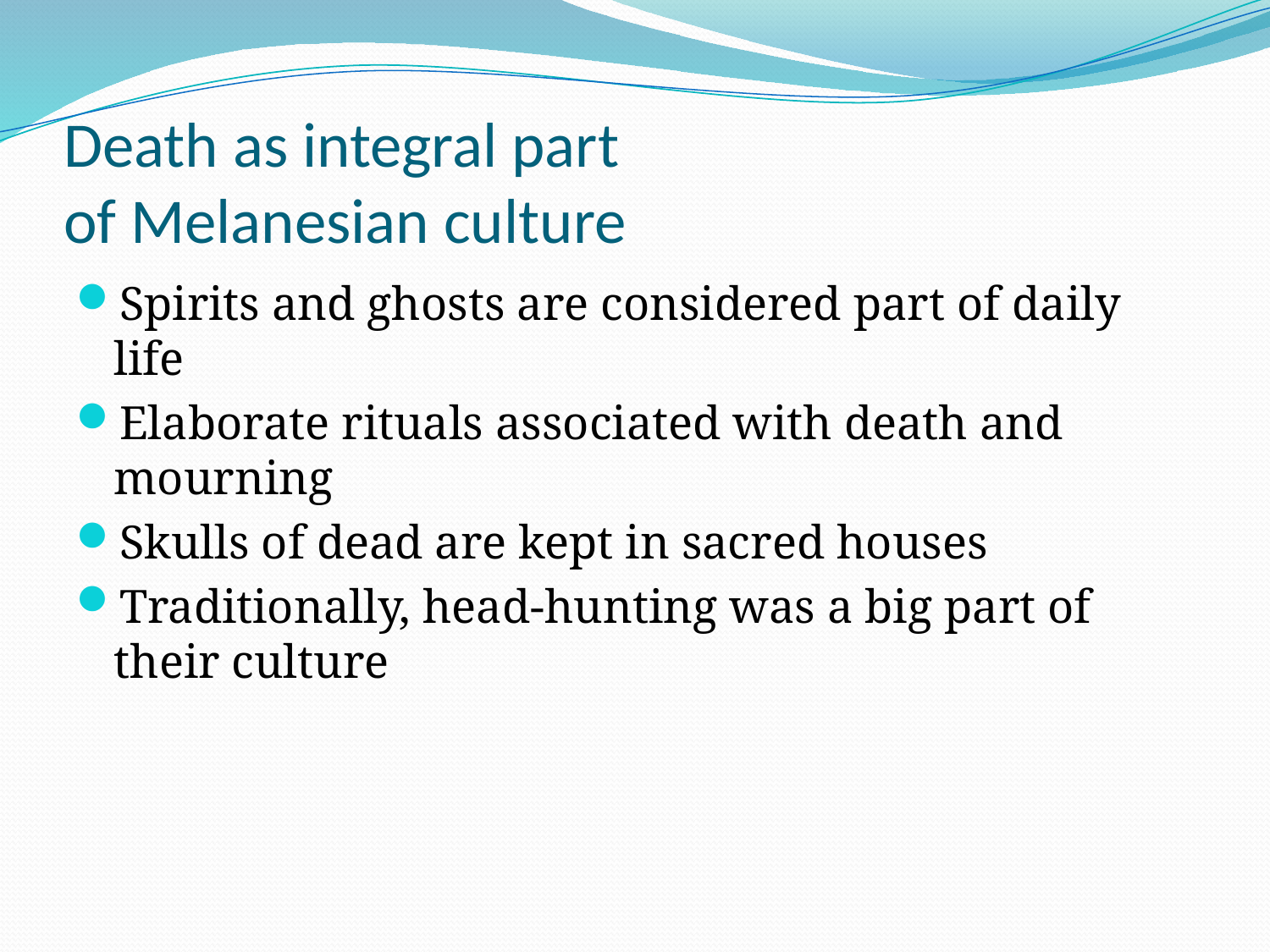

# Death as integral part of Melanesian culture
Spirits and ghosts are considered part of daily life
Elaborate rituals associated with death and mourning
Skulls of dead are kept in sacred houses
Traditionally, head-hunting was a big part of their culture